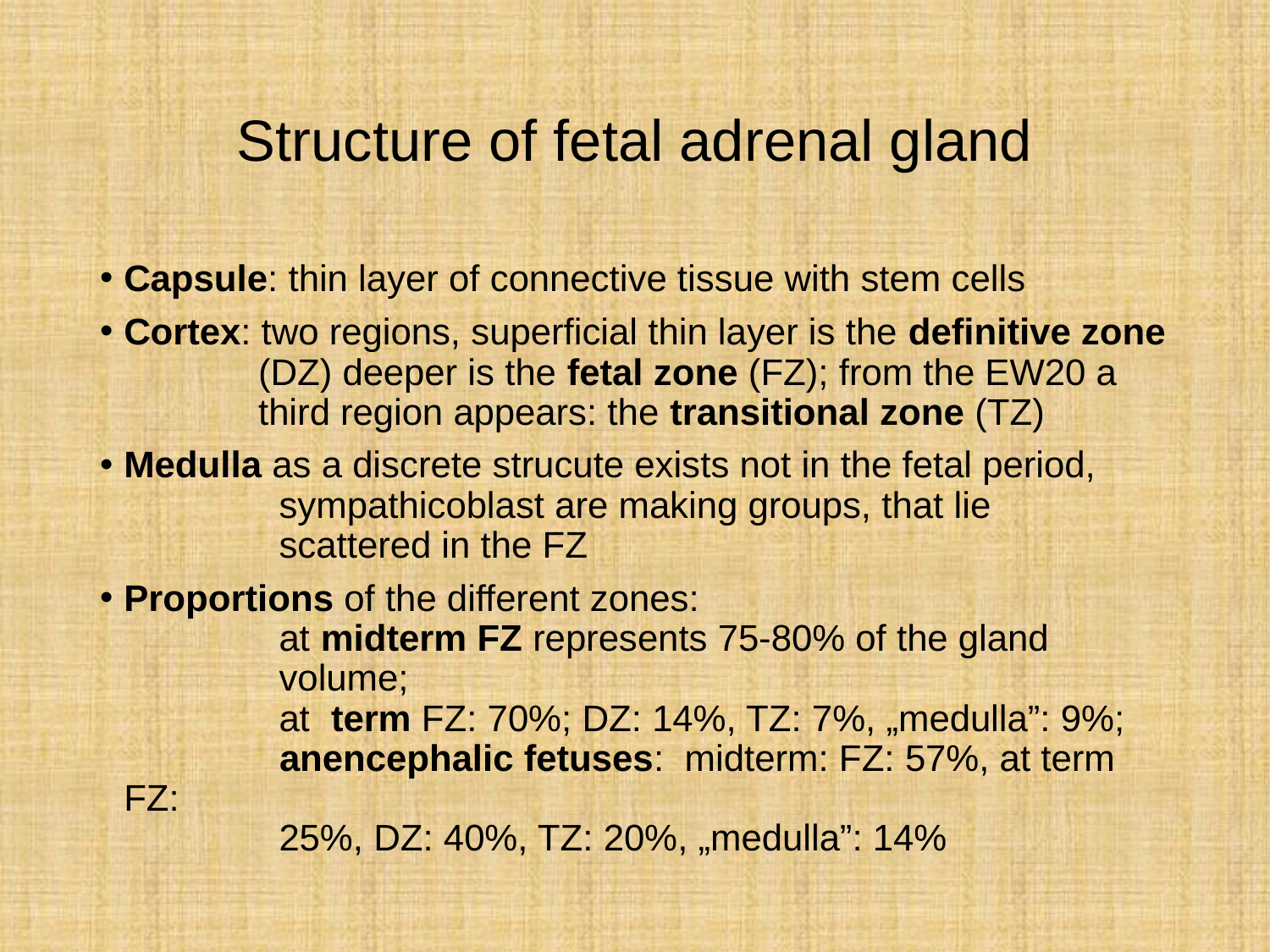

# Structure of fetal adrenal gland
Capsule: thin layer of connective tissue with stem cells
Cortex: two regions, superficial thin layer is the definitive zone
             (DZ) deeper is the fetal zone (FZ); from the EW20 a
             third region appears: the transitional zone (TZ)
Medulla as a discrete strucute exists not in the fetal period,
               sympathicoblast are making groups, that lie
               scattered in the FZ
Proportions of the different zones:
               at midterm FZ represents 75-80% of the gland
               volume;
               at  term FZ: 70%; DZ: 14%, TZ: 7%, „medulla”: 9%;
               anencephalic fetuses:  midterm: FZ: 57%, at term FZ:
               25%, DZ: 40%, TZ: 20%, „medulla”: 14%